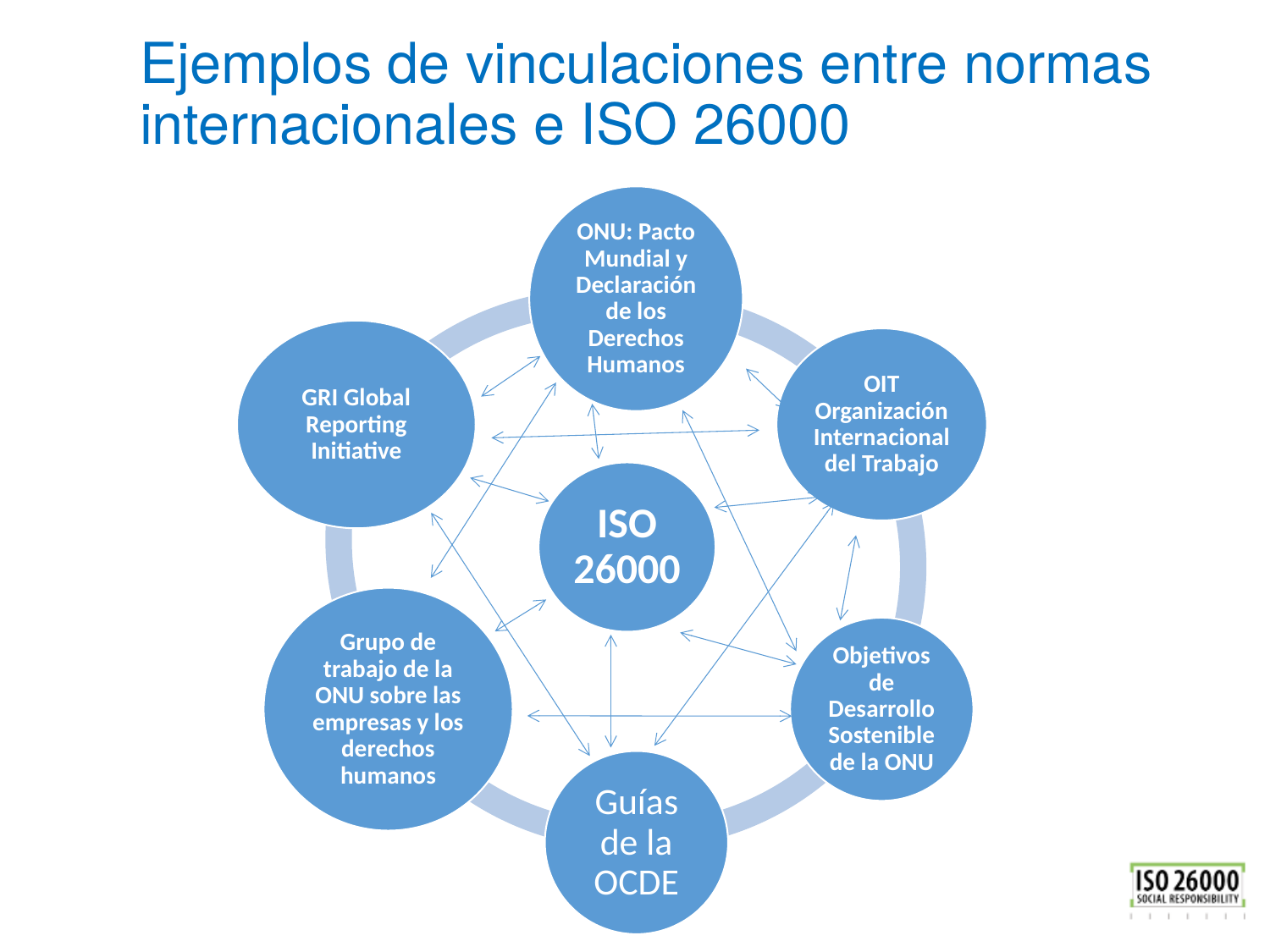

# Ejemplos de vinculaciones entre normas internacionales e ISO 26000
ISO 26000
ONU: Pacto Mundial y Declaración de los Derechos Humanos
OIT Organización Internacional del Trabajo
Objetivos de Desarrollo Sostenible de la ONU
Guías de la OCDE
Grupo de trabajo de la ONU sobre las empresas y los derechos humanos
GRI Global Reporting Initiative